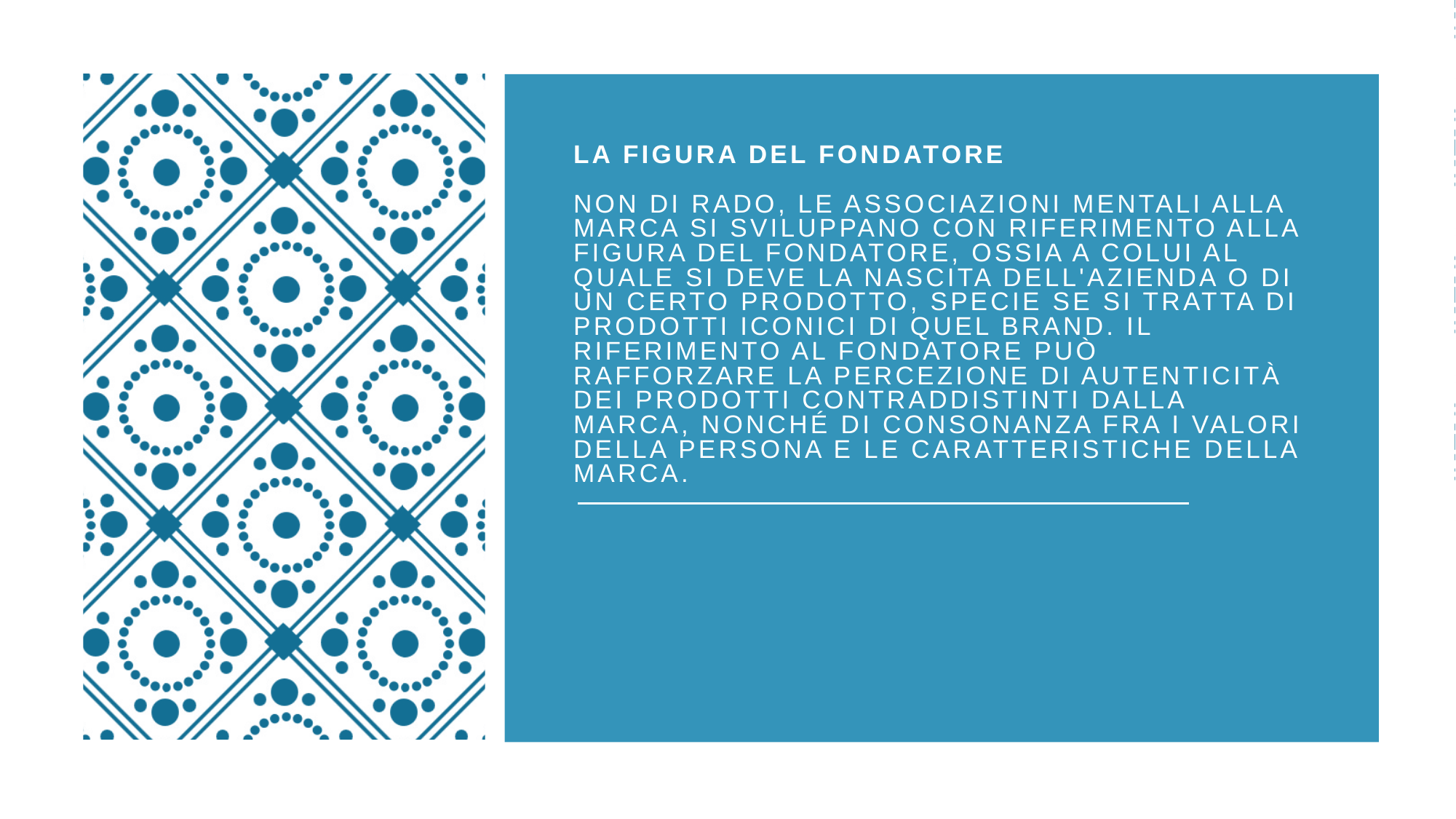

# La figura del fondatore Non di rado, le associazioni mentali alla marca si sviluppano con riferimento alla figura del fondatore, ossia a colui al quale si deve la nascita dell'azienda o di un certo prodotto, specie se si tratta di prodotti iconici di quel brand. Il riferimento al fondatore può rafforzare la percezione di autenticità dei prodotti contraddistinti dalla marca, nonché di consonanza fra i valori della persona e le caratteristiche della marca.